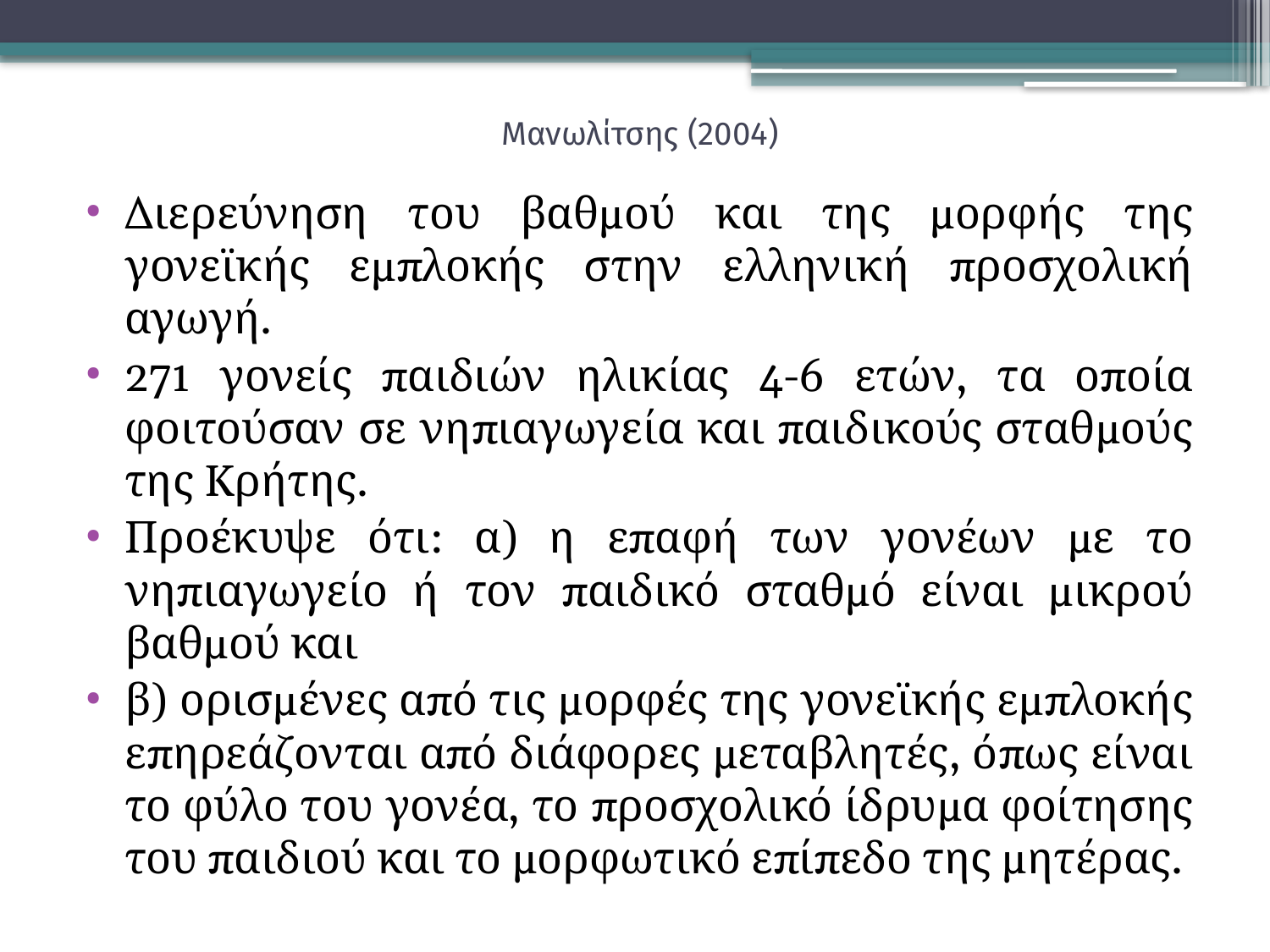

# Μανωλίτσης (2004)
Διερεύνηση του βαθμού και της μορφής της γονεϊκής εμπλοκής στην ελληνική προσχολική αγωγή.
271 γονείς παιδιών ηλικίας 4-6 ετών, τα οποία φοιτούσαν σε νηπιαγωγεία και παιδικούς σταθμούς της Κρήτης.
Προέκυψε ότι: α) η επαφή των γονέων με το νηπιαγωγείο ή τον παιδικό σταθμό είναι μικρού βαθμού και
β) ορισμένες από τις μορφές της γονεϊκής εμπλοκής επηρεάζονται από διάφορες μεταβλητές, όπως είναι το φύλο του γονέα, το προσχολικό ίδρυμα φοίτησης του παιδιού και το μορφωτικό επίπεδο της μητέρας.